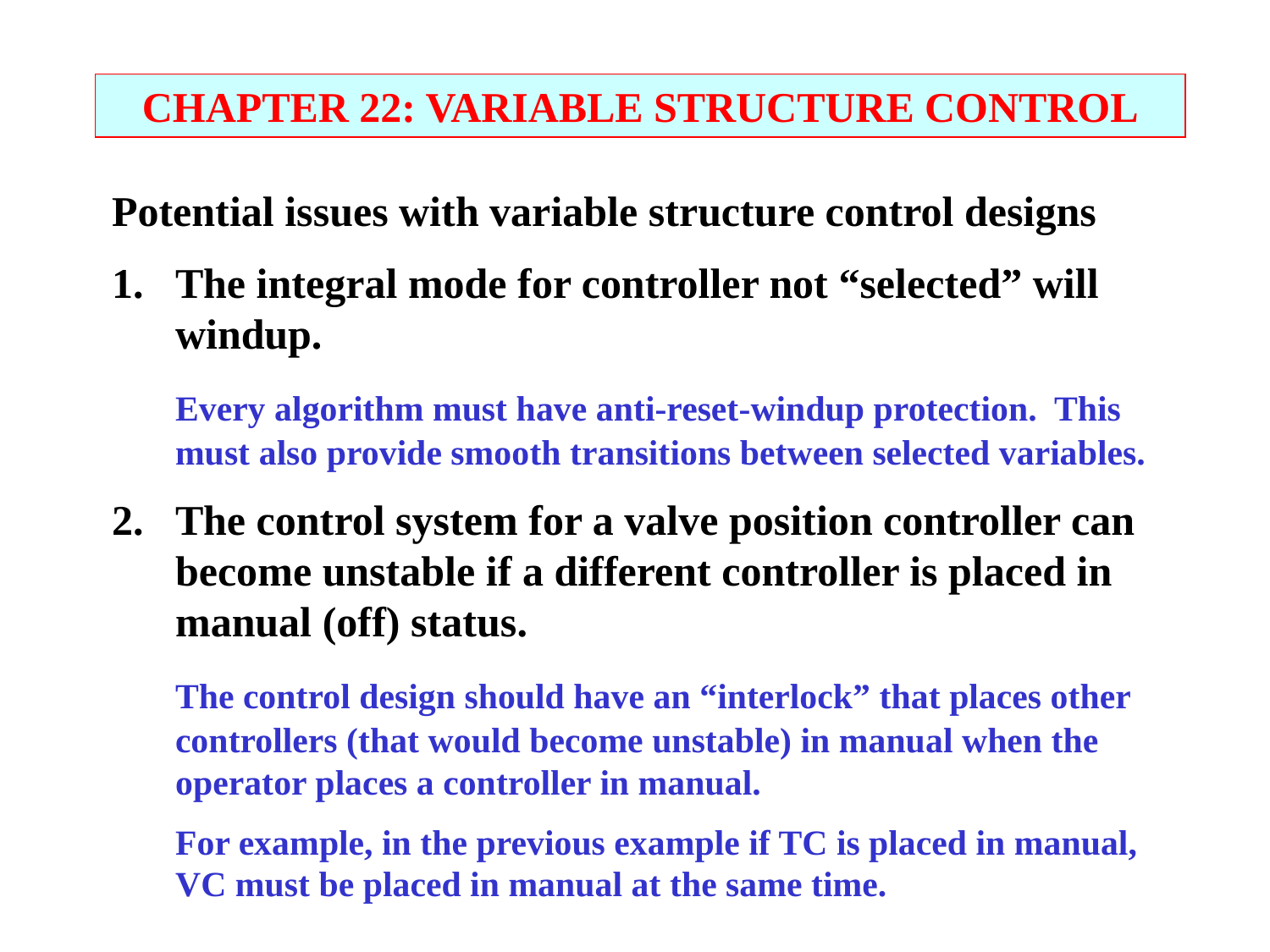

CHAPTER 22: VARIABLE STRUCTURE CONTROL
Potential issues with variable structure control designs
1.	The integral mode for controller not “selected” will windup.
	Every algorithm must have anti-reset-windup protection.  This must also provide smooth transitions between selected variables.
2.	The control system for a valve position controller can become unstable if a different controller is placed in manual (off) status.
	The control design should have an “interlock” that places other controllers (that would become unstable) in manual when the operator places a controller in manual.
	For example, in the previous example if TC is placed in manual, VC must be placed in manual at the same time.